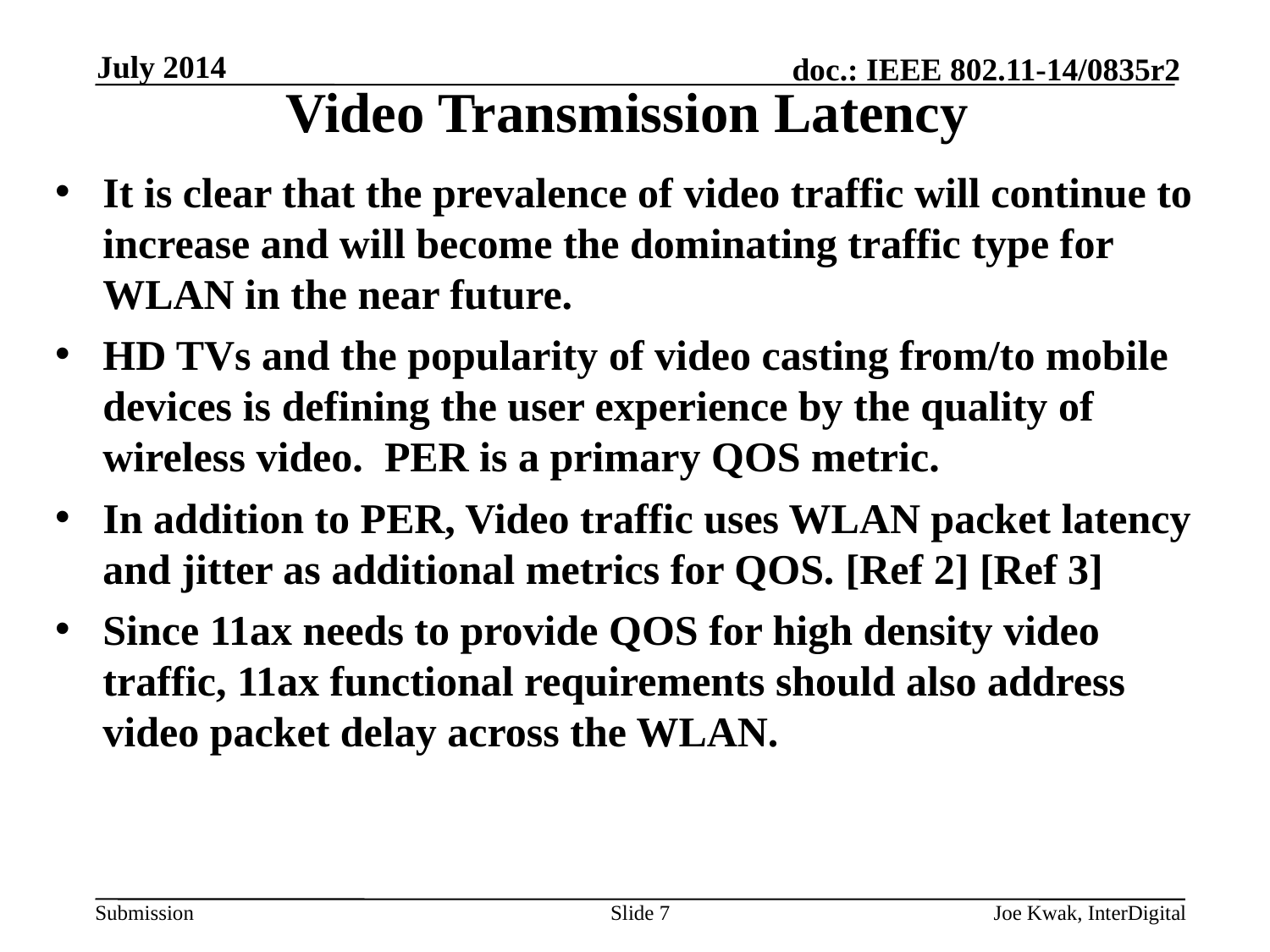

# Video Transmission Latency
July 2014
It is clear that the prevalence of video traffic will continue to increase and will become the dominating traffic type for WLAN in the near future.
HD TVs and the popularity of video casting from/to mobile devices is defining the user experience by the quality of wireless video.  PER is a primary QOS metric.
In addition to PER, Video traffic uses WLAN packet latency and jitter as additional metrics for QOS. [Ref 2] [Ref 3]
Since 11ax needs to provide QOS for high density video traffic, 11ax functional requirements should also address video packet delay across the WLAN.

Slide 7
Joe Kwak, InterDigital